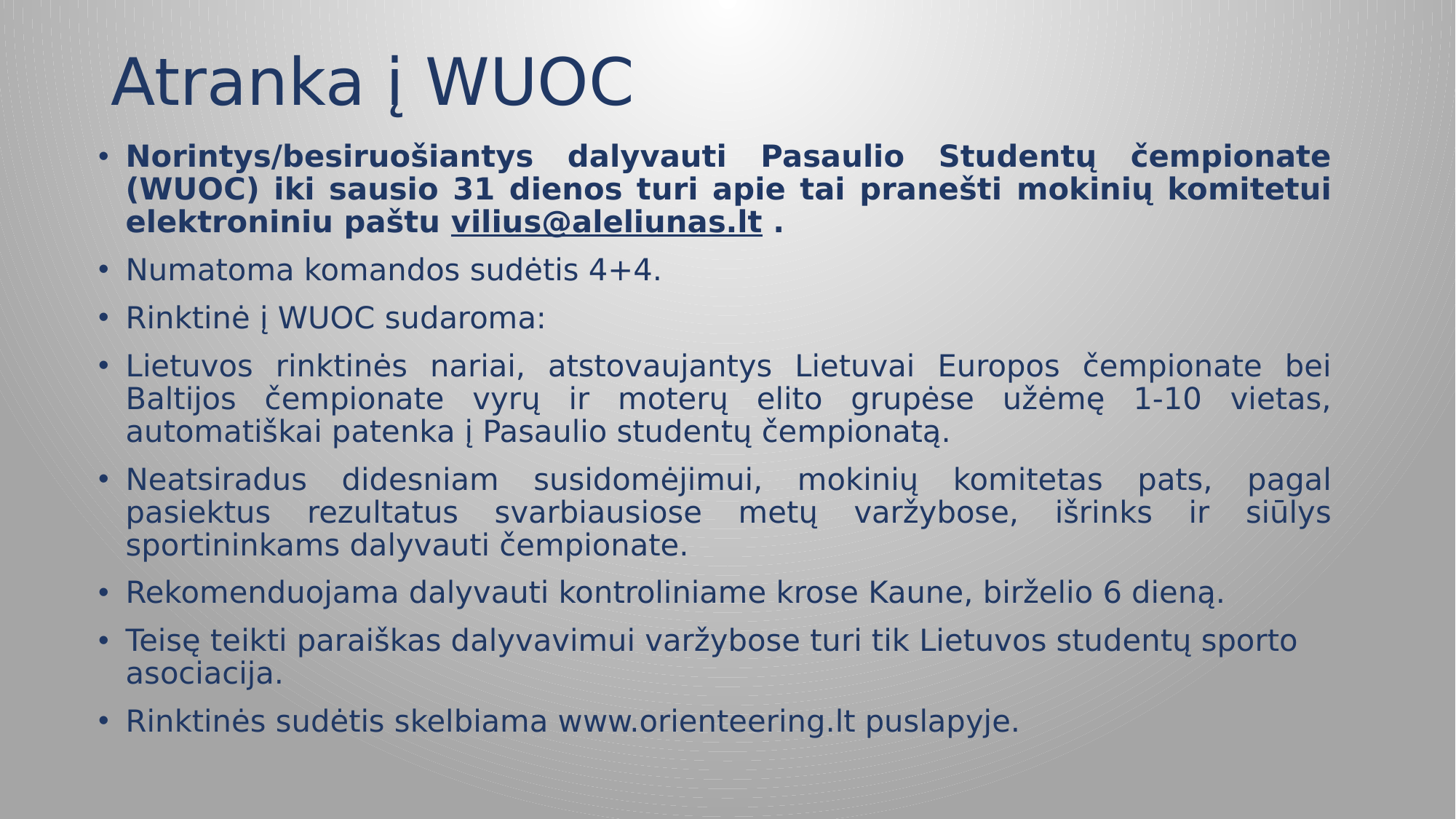

# Atranka į WUOC
Norintys/besiruošiantys dalyvauti Pasaulio Studentų čempionate (WUOC) iki sausio 31 dienos turi apie tai pranešti mokinių komitetui elektroniniu paštu vilius@aleliunas.lt .
Numatoma komandos sudėtis 4+4.
Rinktinė į WUOC sudaroma:
Lietuvos rinktinės nariai, atstovaujantys Lietuvai Europos čempionate bei Baltijos čempionate vyrų ir moterų elito grupėse užėmę 1-10 vietas, automatiškai patenka į Pasaulio studentų čempionatą.
Neatsiradus didesniam susidomėjimui, mokinių komitetas pats, pagal pasiektus rezultatus svarbiausiose metų varžybose, išrinks ir siūlys sportininkams dalyvauti čempionate.
Rekomenduojama dalyvauti kontroliniame krose Kaune, birželio 6 dieną.
Teisę teikti paraiškas dalyvavimui varžybose turi tik Lietuvos studentų sporto asociacija.
Rinktinės sudėtis skelbiama www.orienteering.lt puslapyje.